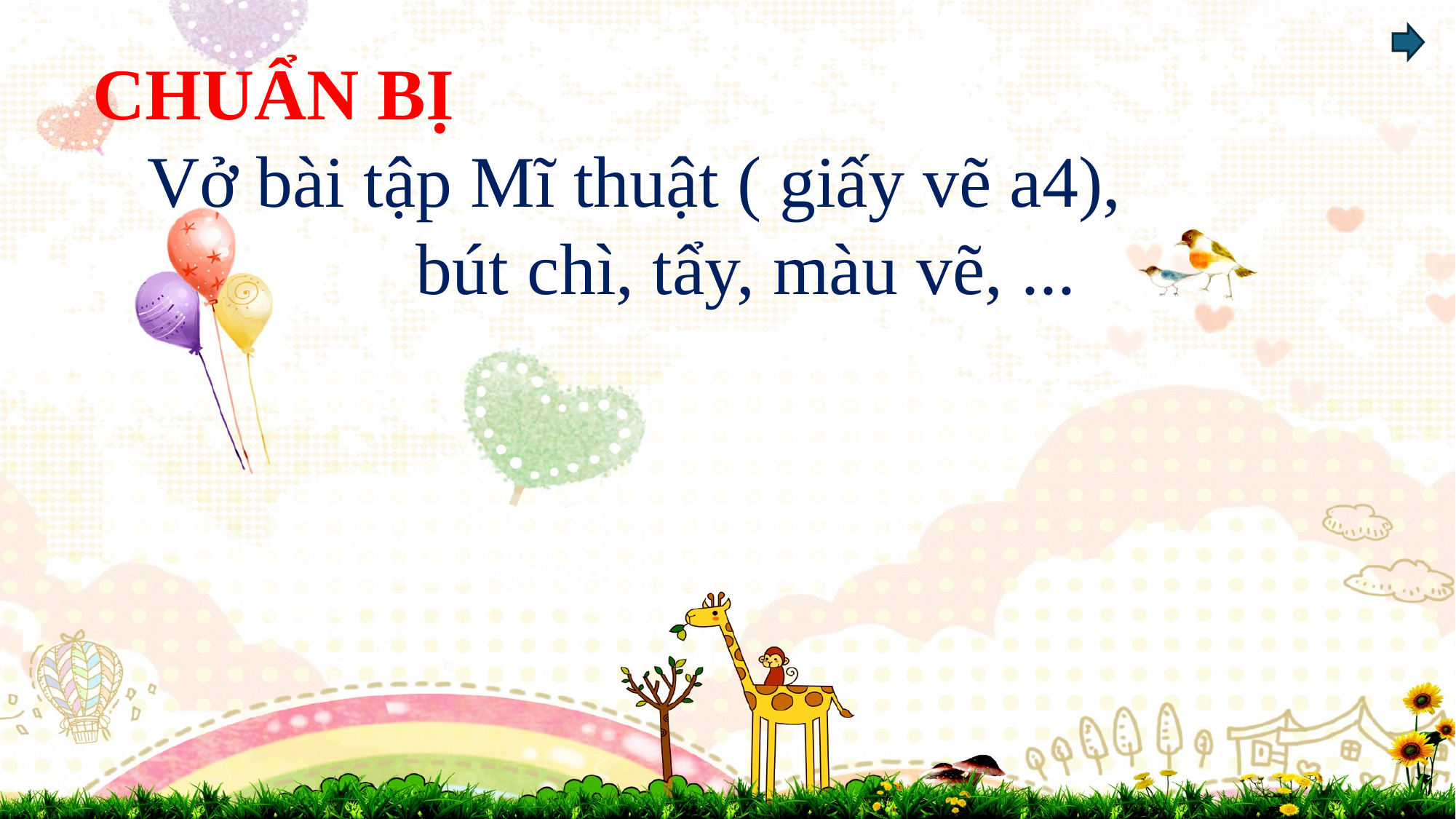

CHUẨN BỊ
   Vở bài tập Mĩ thuật ( giấy vẽ a4),
bút chì, tẩy, màu vẽ, ...